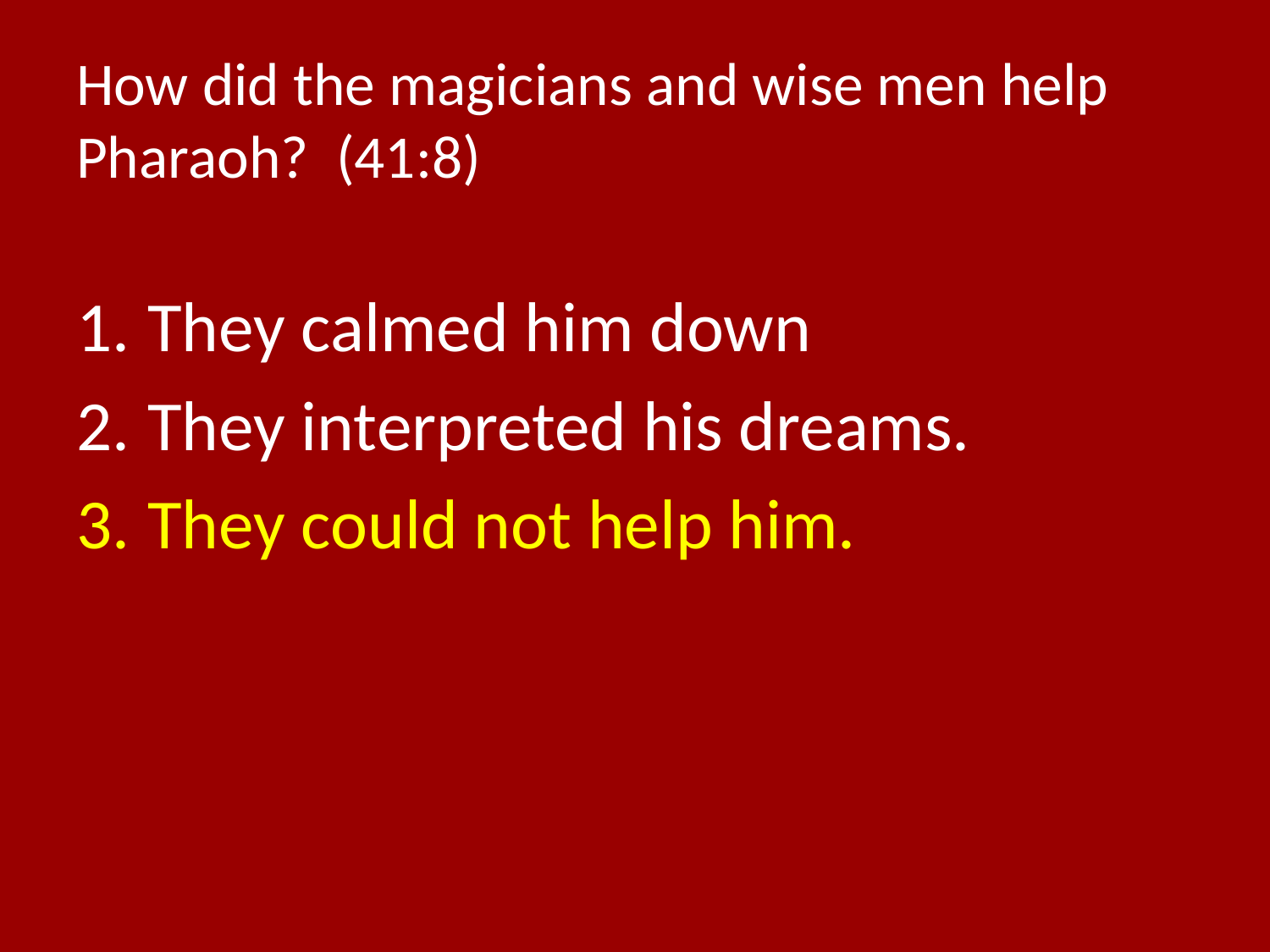

# How did the magicians and wise men help Pharaoh?  (41:8)
They calmed him down
They interpreted his dreams.
They could not help him.